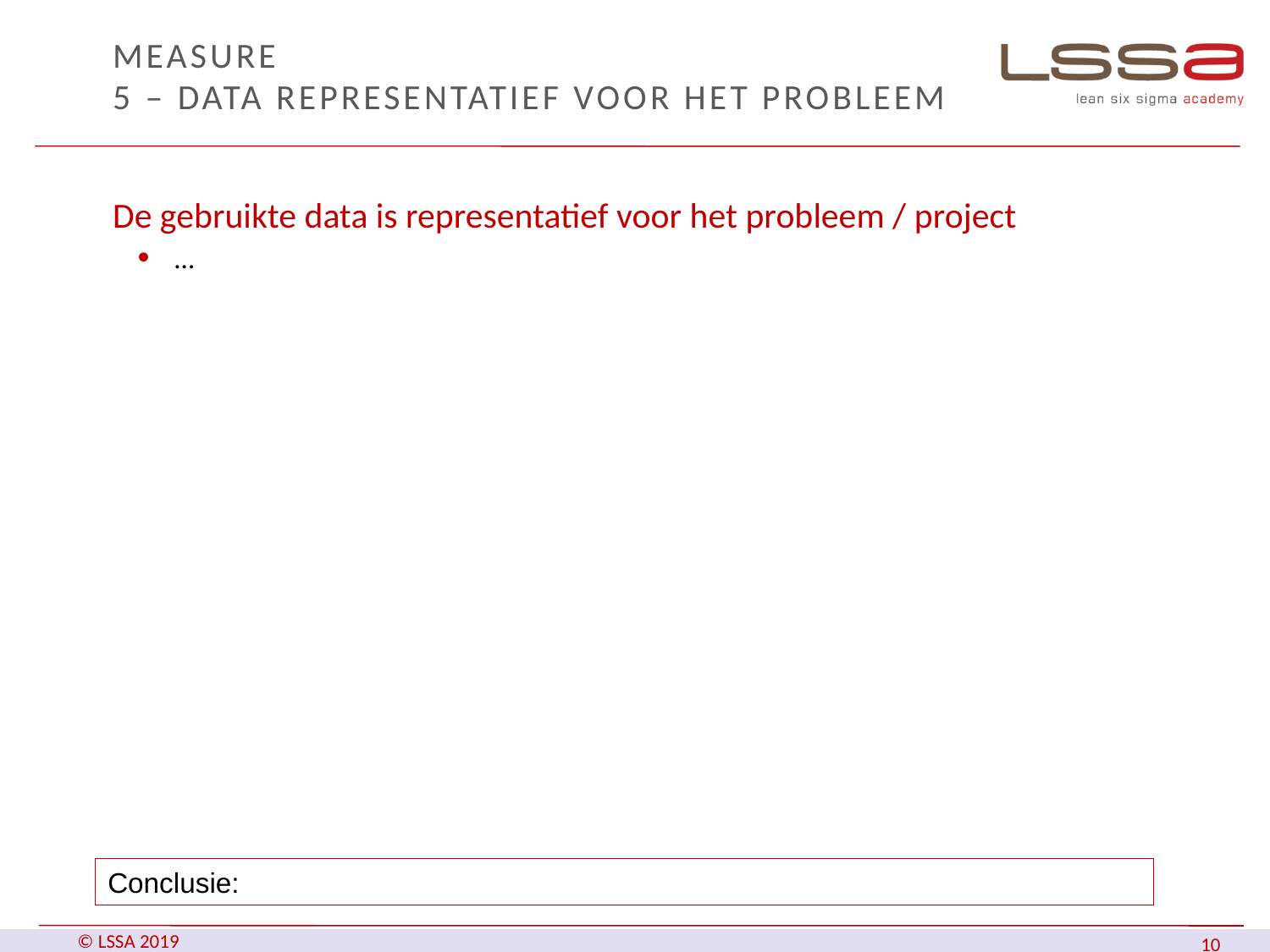

# MEASURE 5 – Data representatief voor het probleem
De gebruikte data is representatief voor het probleem / project
…

Conclusie: